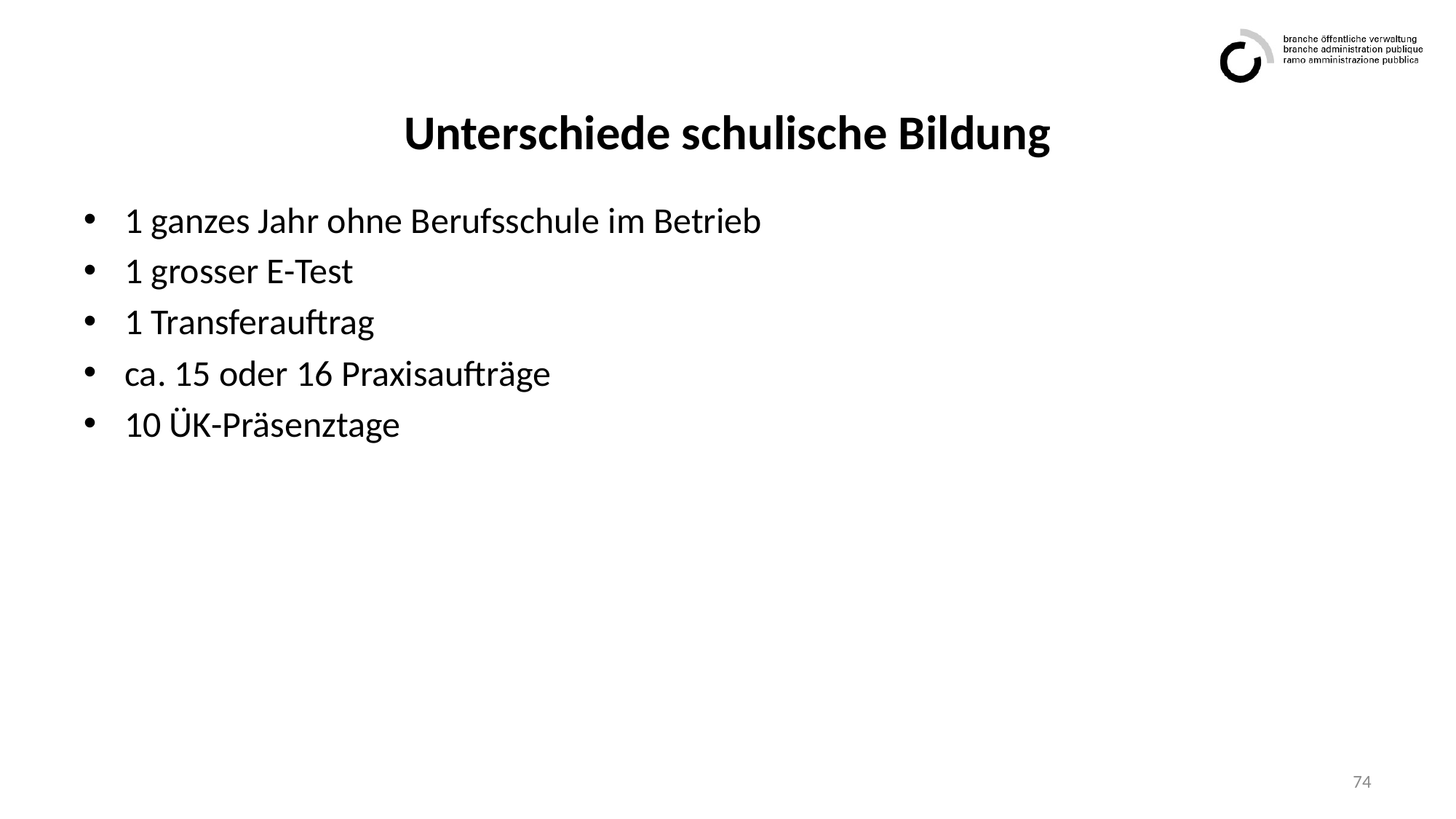

# Unterschiede schulische Bildung
1 ganzes Jahr ohne Berufsschule im Betrieb
1 grosser E-Test
1 Transferauftrag
ca. 15 oder 16 Praxisaufträge
10 ÜK-Präsenztage
74